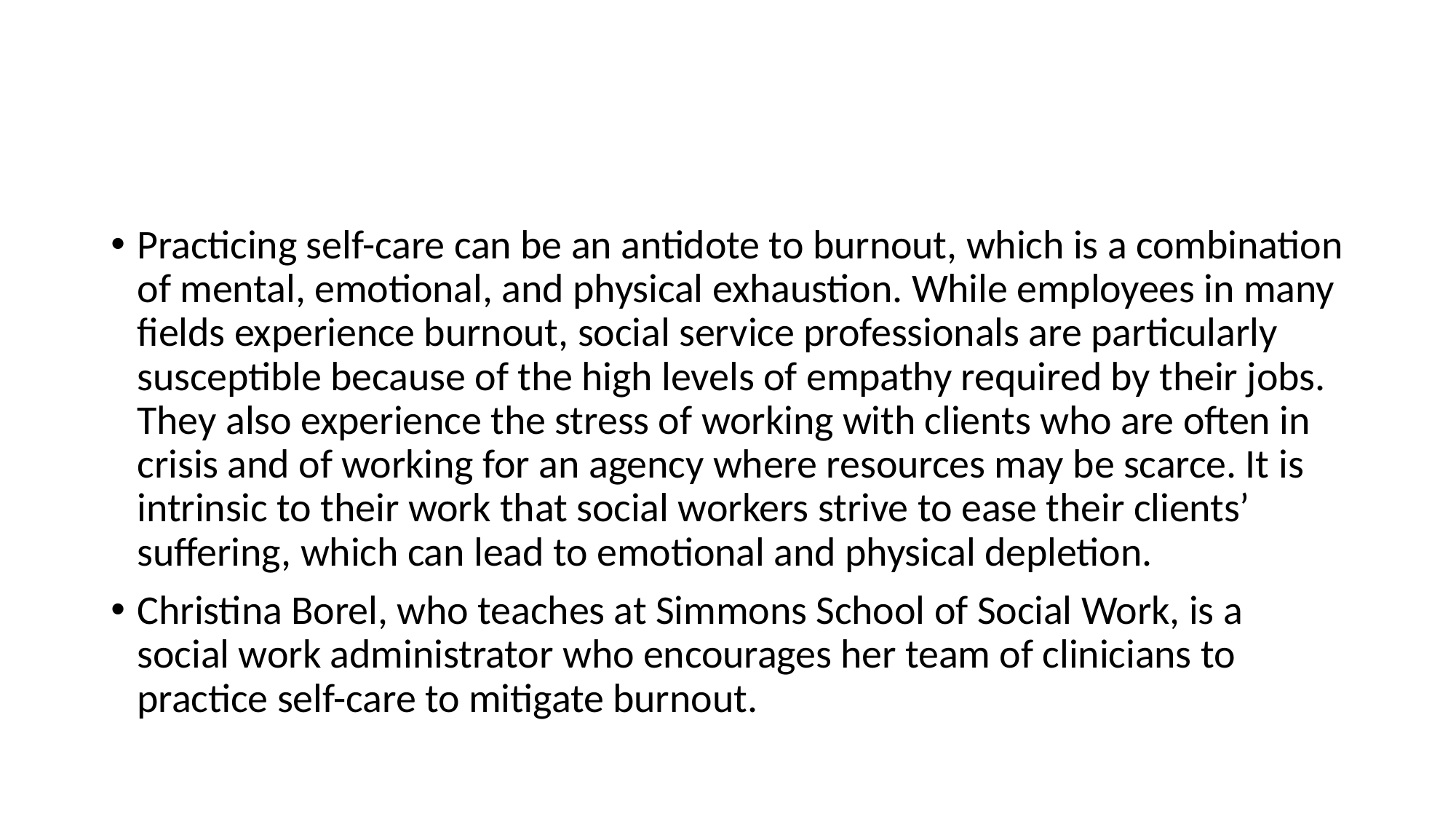

#
Practicing self-care can be an antidote to burnout, which is a combination of mental, emotional, and physical exhaustion. While employees in many fields experience burnout, social service professionals are particularly susceptible because of the high levels of empathy required by their jobs. They also experience the stress of working with clients who are often in crisis and of working for an agency where resources may be scarce. It is intrinsic to their work that social workers strive to ease their clients’ suffering, which can lead to emotional and physical depletion.
Christina Borel, who teaches at Simmons School of Social Work, is a social work administrator who encourages her team of clinicians to practice self-care to mitigate burnout.